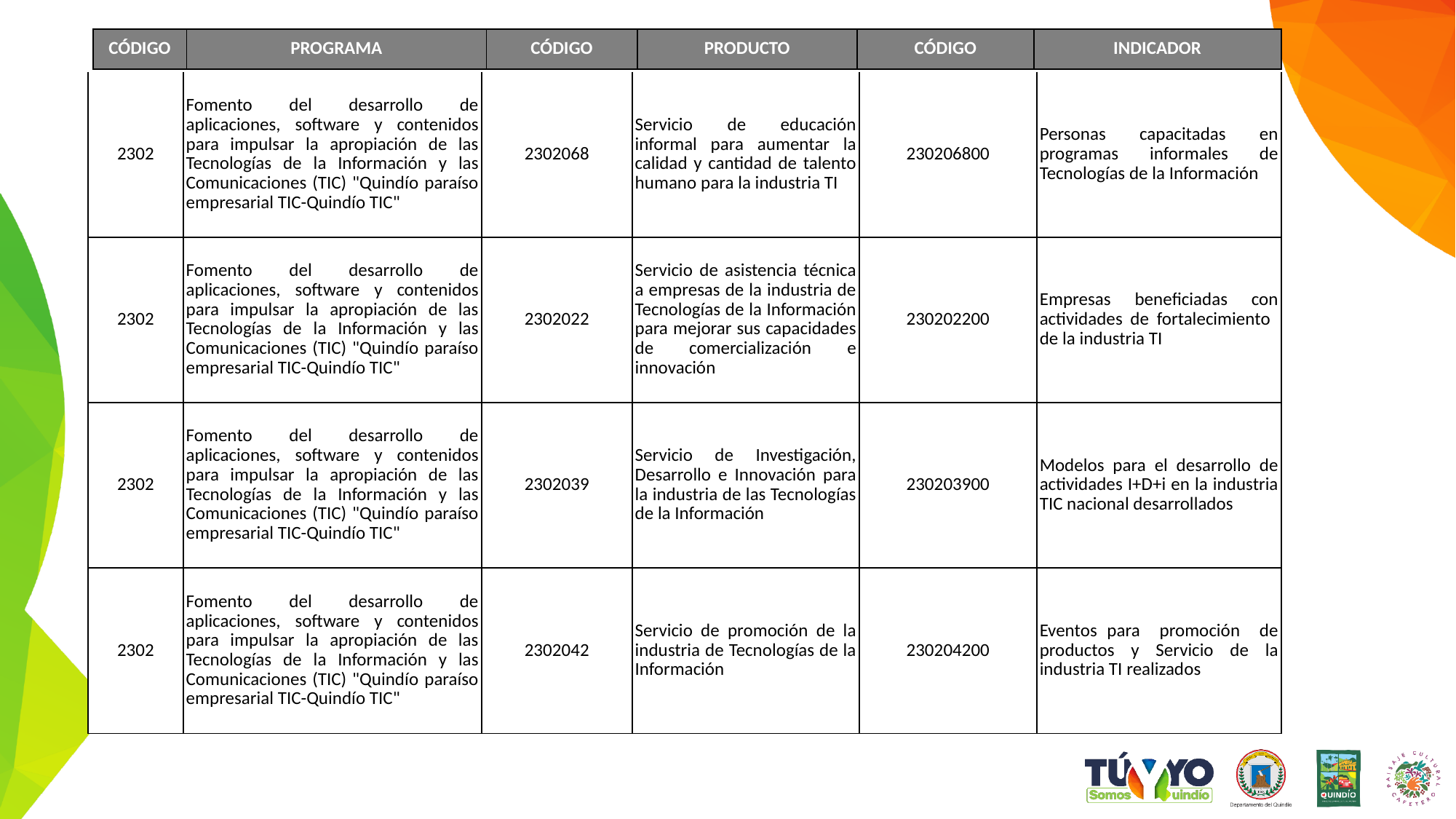

| CÓDIGO | PROGRAMA | CÓDIGO | PRODUCTO | CÓDIGO | INDICADOR |
| --- | --- | --- | --- | --- | --- |
| 2302 | Fomento del desarrollo de aplicaciones, software y contenidos para impulsar la apropiación de las Tecnologías de la Información y las Comunicaciones (TIC) "Quindío paraíso empresarial TIC-Quindío TIC" | 2302068 | Servicio de educación informal para aumentar la calidad y cantidad de talento humano para la industria TI | 230206800 | Personas capacitadas en programas informales de Tecnologías de la Información |
| --- | --- | --- | --- | --- | --- |
| 2302 | Fomento del desarrollo de aplicaciones, software y contenidos para impulsar la apropiación de las Tecnologías de la Información y las Comunicaciones (TIC) "Quindío paraíso empresarial TIC-Quindío TIC" | 2302022 | Servicio de asistencia técnica a empresas de la industria de Tecnologías de la Información para mejorar sus capacidades de comercialización e innovación | 230202200 | Empresas beneficiadas con actividades de fortalecimiento de la industria TI |
| 2302 | Fomento del desarrollo de aplicaciones, software y contenidos para impulsar la apropiación de las Tecnologías de la Información y las Comunicaciones (TIC) "Quindío paraíso empresarial TIC-Quindío TIC" | 2302039 | Servicio de Investigación, Desarrollo e Innovación para la industria de las Tecnologías de la Información | 230203900 | Modelos para el desarrollo de actividades I+D+i en la industria TIC nacional desarrollados |
| 2302 | Fomento del desarrollo de aplicaciones, software y contenidos para impulsar la apropiación de las Tecnologías de la Información y las Comunicaciones (TIC) "Quindío paraíso empresarial TIC-Quindío TIC" | 2302042 | Servicio de promoción de la industria de Tecnologías de la Información | 230204200 | Eventos para promoción de productos y Servicio de la industria TI realizados |